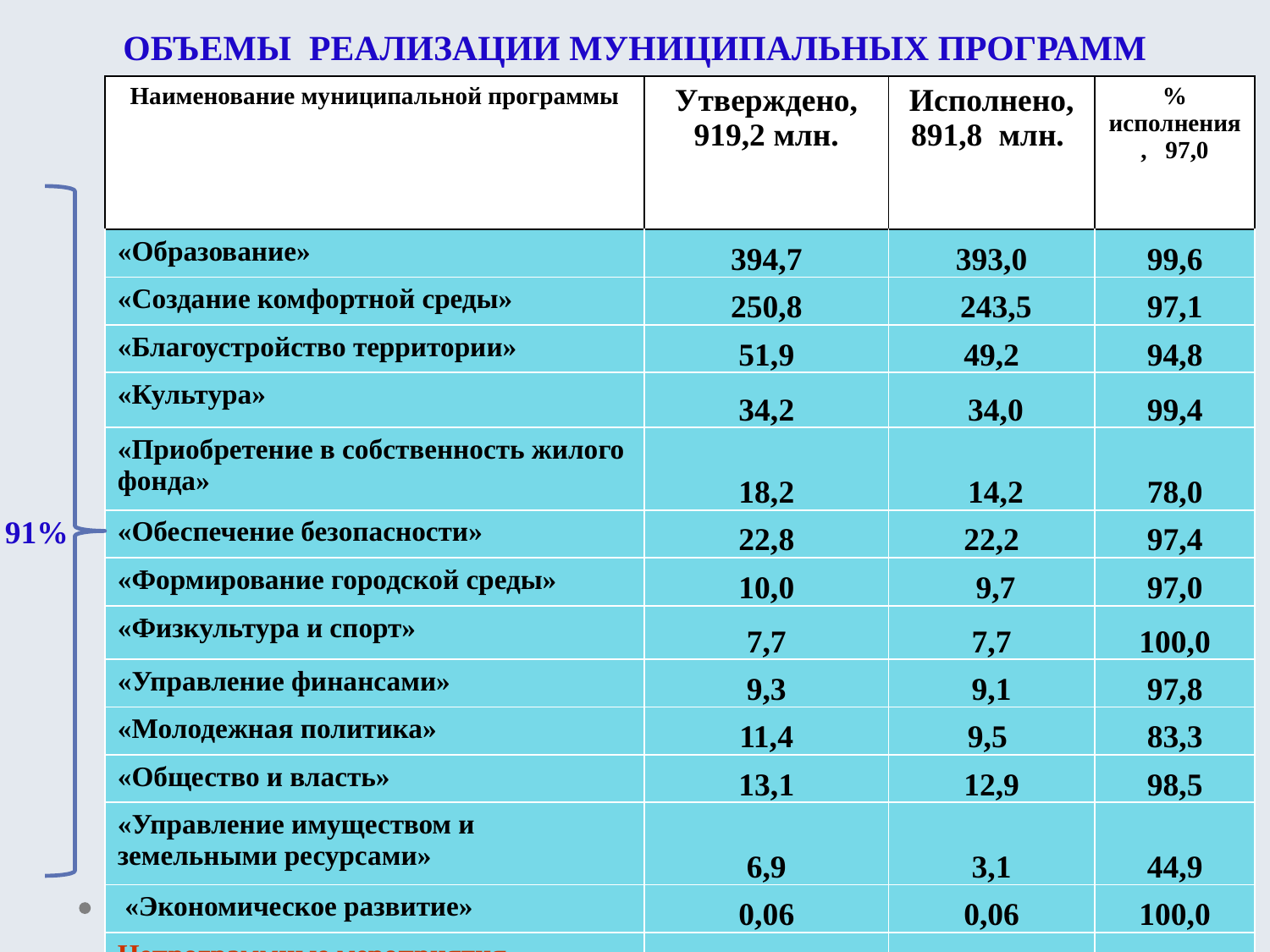

# Объемы  реализации муниципальных программ с.рублей
| Наименование муниципальной программы | Утверждено, 919,2 млн. | Исполнено, 891,8 млн. | % исполнения, 97,0 |
| --- | --- | --- | --- |
| «Образование» | 394,7 | 393,0 | 99,6 |
| «Создание комфортной среды» | 250,8 | 243,5 | 97,1 |
| «Благоустройство территории» | 51,9 | 49,2 | 94,8 |
| «Культура» | 34,2 | 34,0 | 99,4 |
| «Приобретение в собственность жилого фонда» | 18,2 | 14,2 | 78,0 |
| «Обеспечение безопасности» | 22,8 | 22,2 | 97,4 |
| «Формирование городской среды» | 10,0 | 9,7 | 97,0 |
| «Физкультура и спорт» | 7,7 | 7,7 | 100,0 |
| «Управление финансами» | 9,3 | 9,1 | 97,8 |
| «Молодежная политика» | 11,4 | 9,5 | 83,3 |
| «Общество и власть» | 13,1 | 12,9 | 98,5 |
| «Управление имуществом и земельными ресурсами» | 6,9 | 3,1 | 44,9 |
| «Экономическое развитие» | 0,06 | 0,06 | 100,0 |
| Непрограммные мероприятия | 88,1 | 83,6 | 94,9 |

91%
13